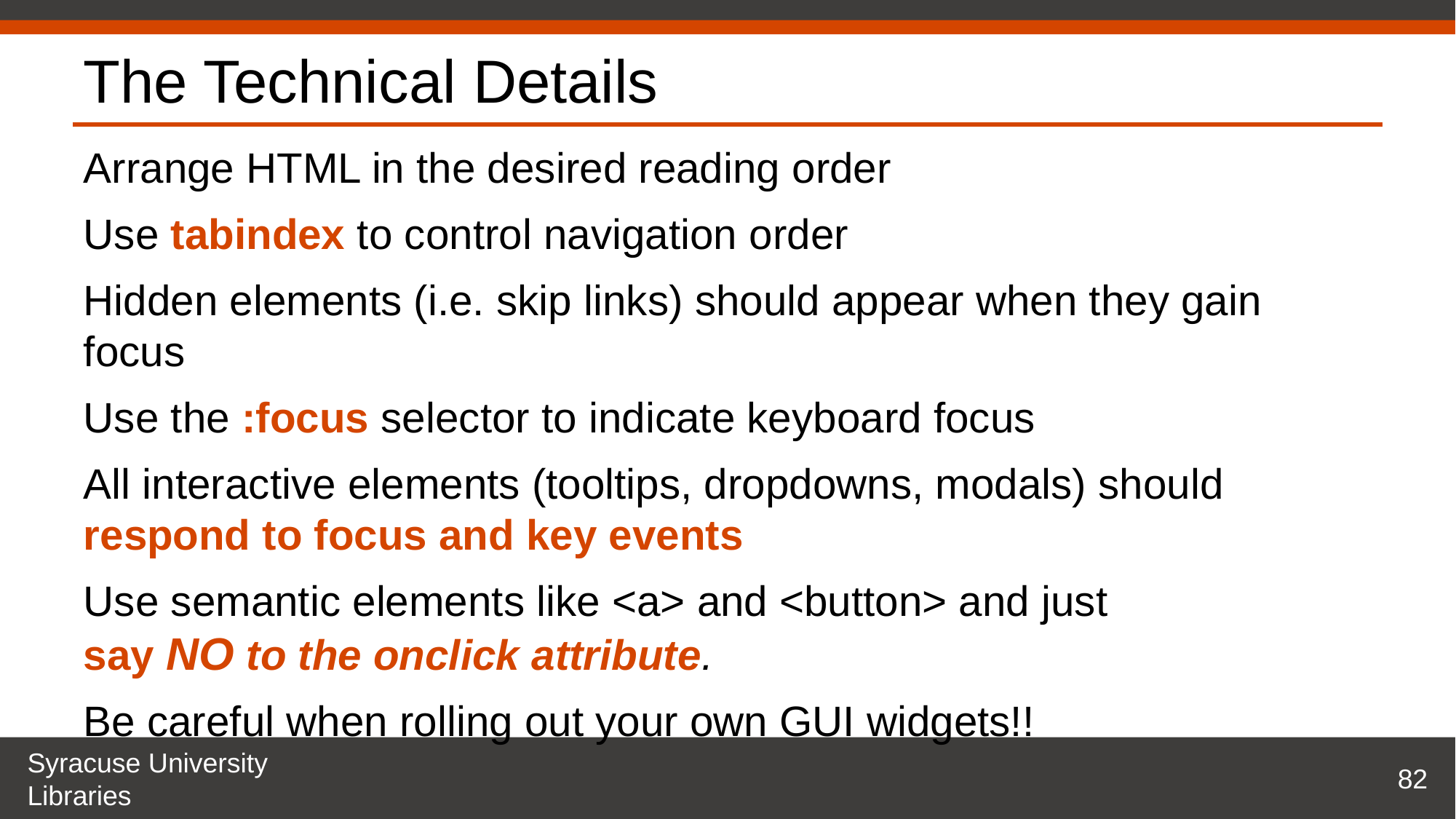

# The Technical Details
Arrange HTML in the desired reading order
Use tabindex to control navigation order
Hidden elements (i.e. skip links) should appear when they gain focus
Use the :focus selector to indicate keyboard focus
All interactive elements (tooltips, dropdowns, modals) should respond to focus and key events
Use semantic elements like <a> and <button> and just
say NO to the onclick attribute.
Be careful when rolling out your own GUI widgets!!
82